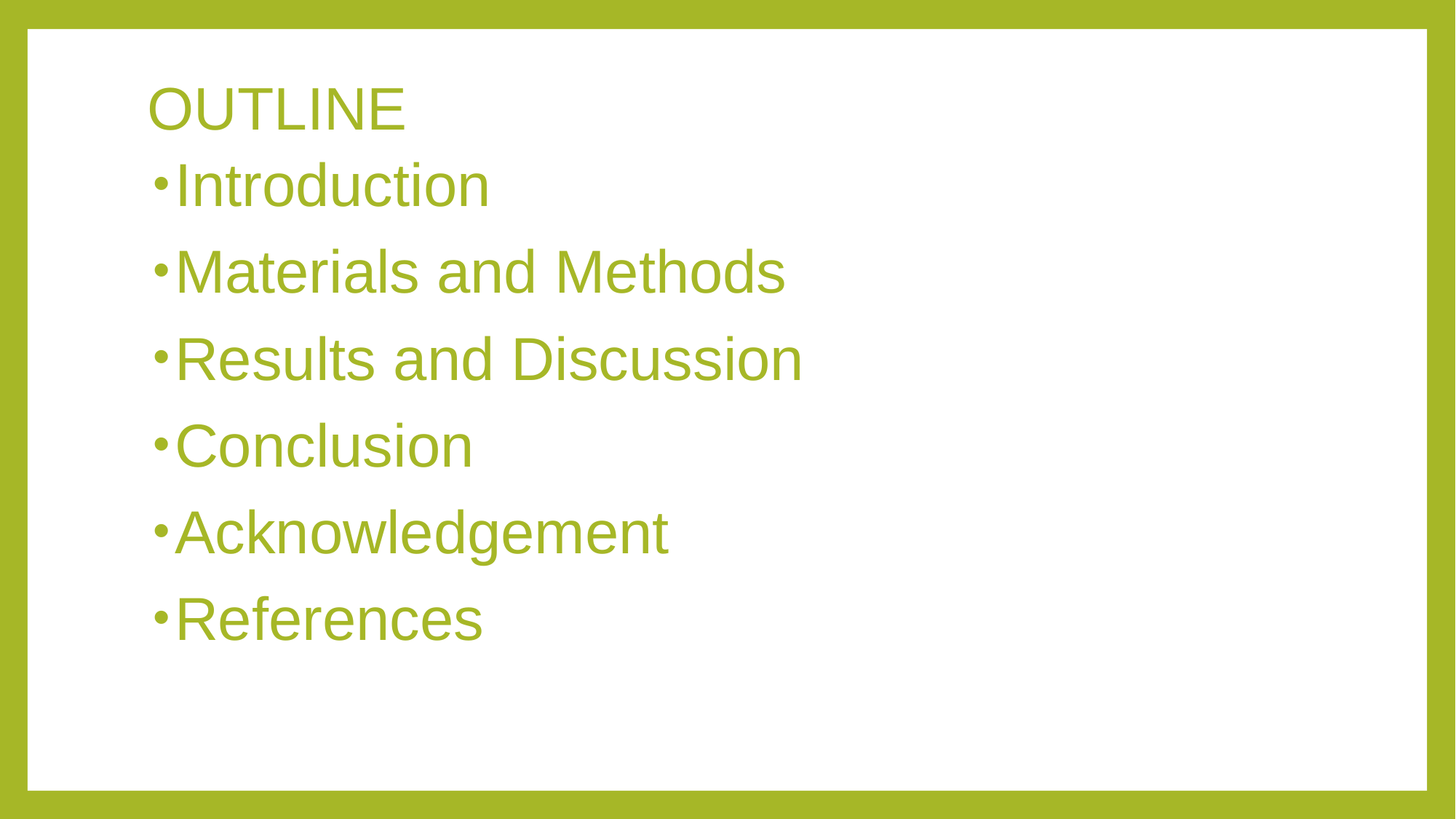

# OUTLINE
Introduction
Materials and Methods
Results and Discussion
Conclusion
Acknowledgement
References